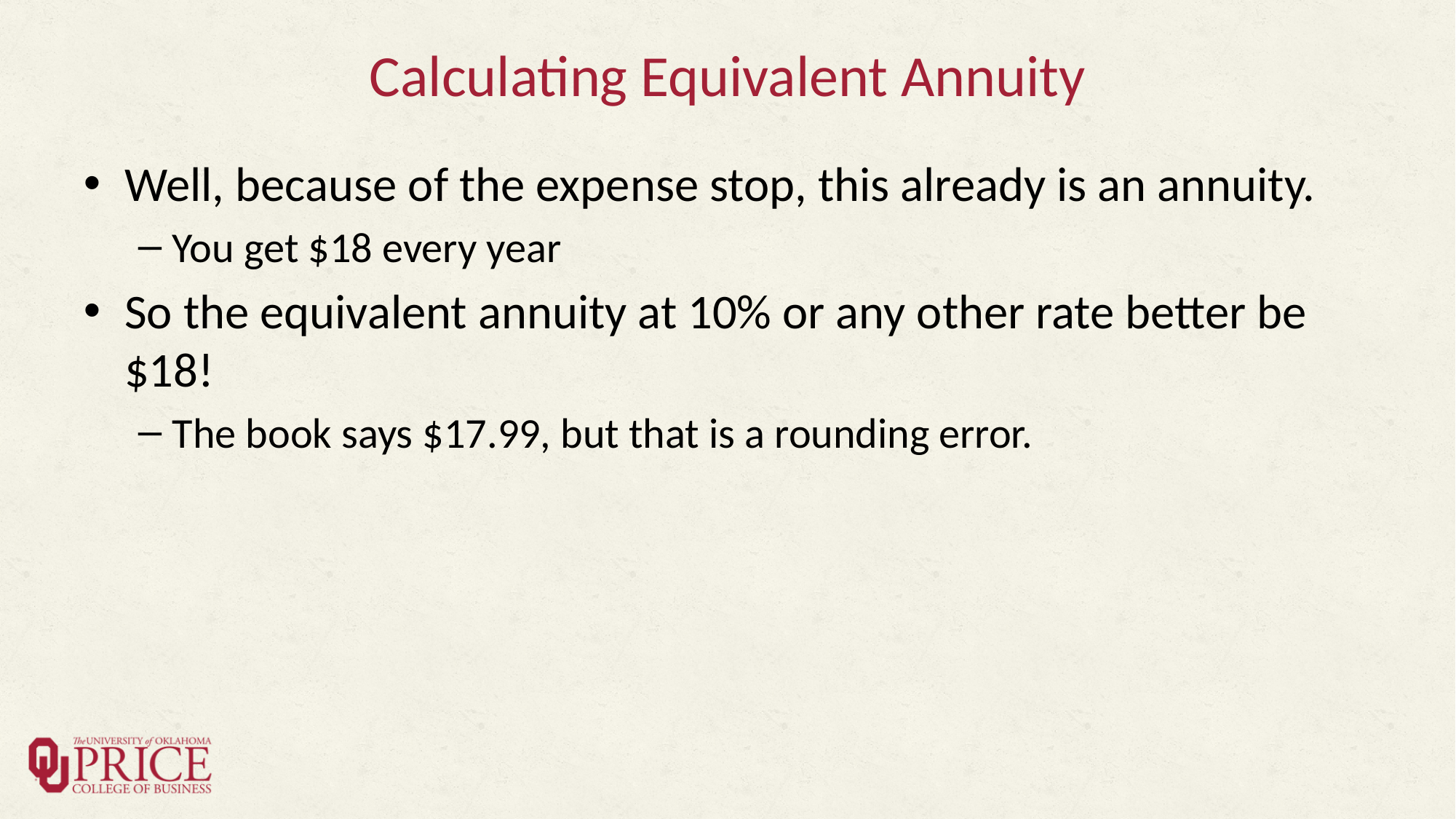

# Calculating Equivalent Annuity
Well, because of the expense stop, this already is an annuity.
You get $18 every year
So the equivalent annuity at 10% or any other rate better be $18!
The book says $17.99, but that is a rounding error.